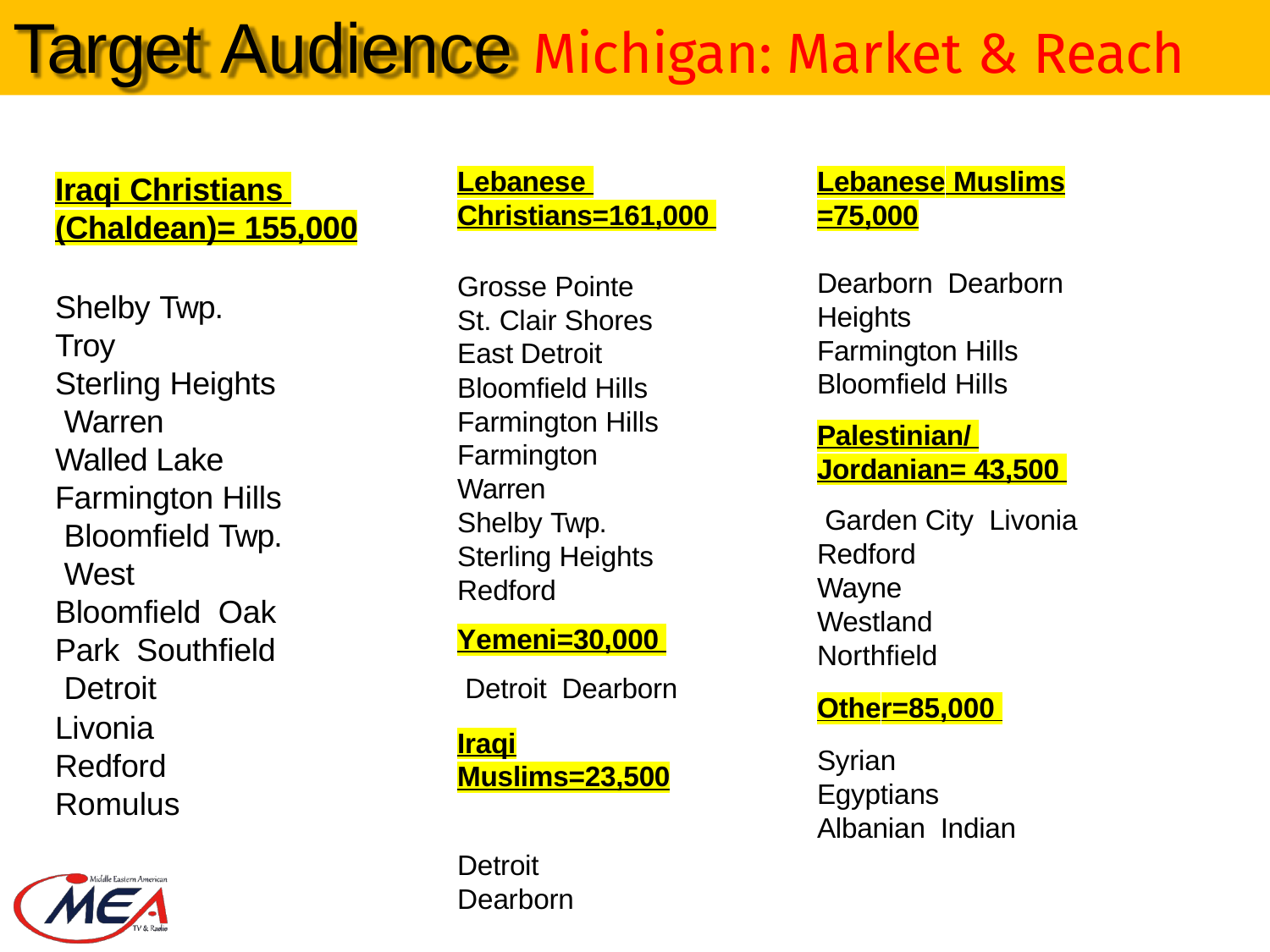

# Target Audience Michigan: Market & Reach
Lebanese Muslims
=75,000

Dearborn  Dearborn Heights  Farmington Hills  Bloomfield Hills
Palestinian/  Jordanian= 43,500
 Garden City  Livonia
Redford  Wayne  Westland  Northfield
Other=85,000
Syrian  Egyptians  Albanian  Indian
Lebanese  Christians=161,000

Grosse Pointe
St. Clair Shores  East Detroit  Bloomfield Hills  Farmington Hills  Farmington  Warren
Shelby Twp.  Sterling Heights  Redford
Yemeni=30,000
 Detroit  Dearborn
Iraqi Muslims=23,500

Detroit  Dearborn
Iraqi Christians  (Chaldean)= 155,000

Shelby Twp.
Troy
Sterling Heights  Warren
Walled Lake  Farmington Hills  Bloomfield Twp.  West Bloomfield  Oak Park  Southfield  Detroit
Livonia  Redford  Romulus